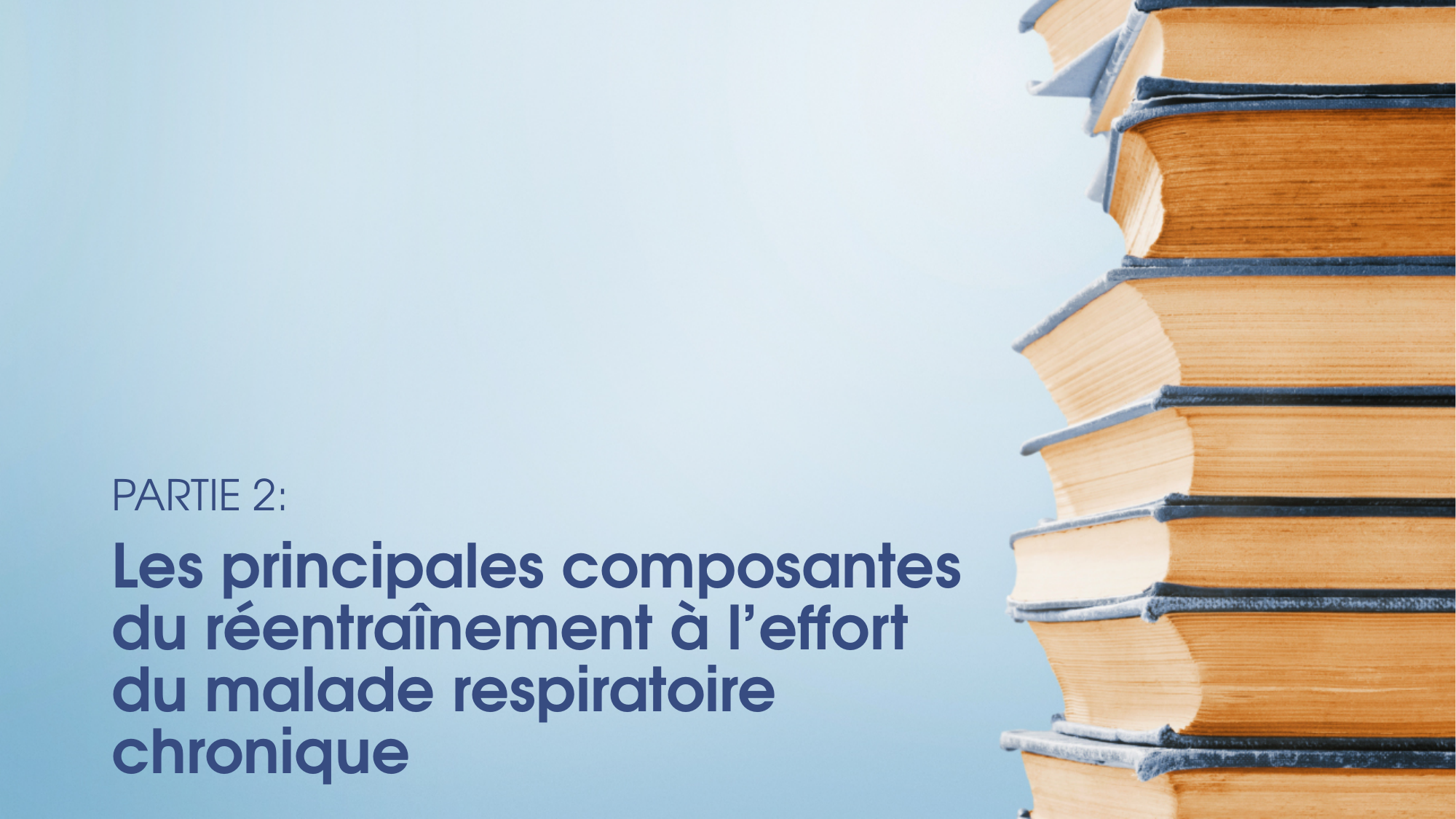

PARTIE 2:
# Les principales composantes du réentraînement à l’effort du malade respiratoire chronique